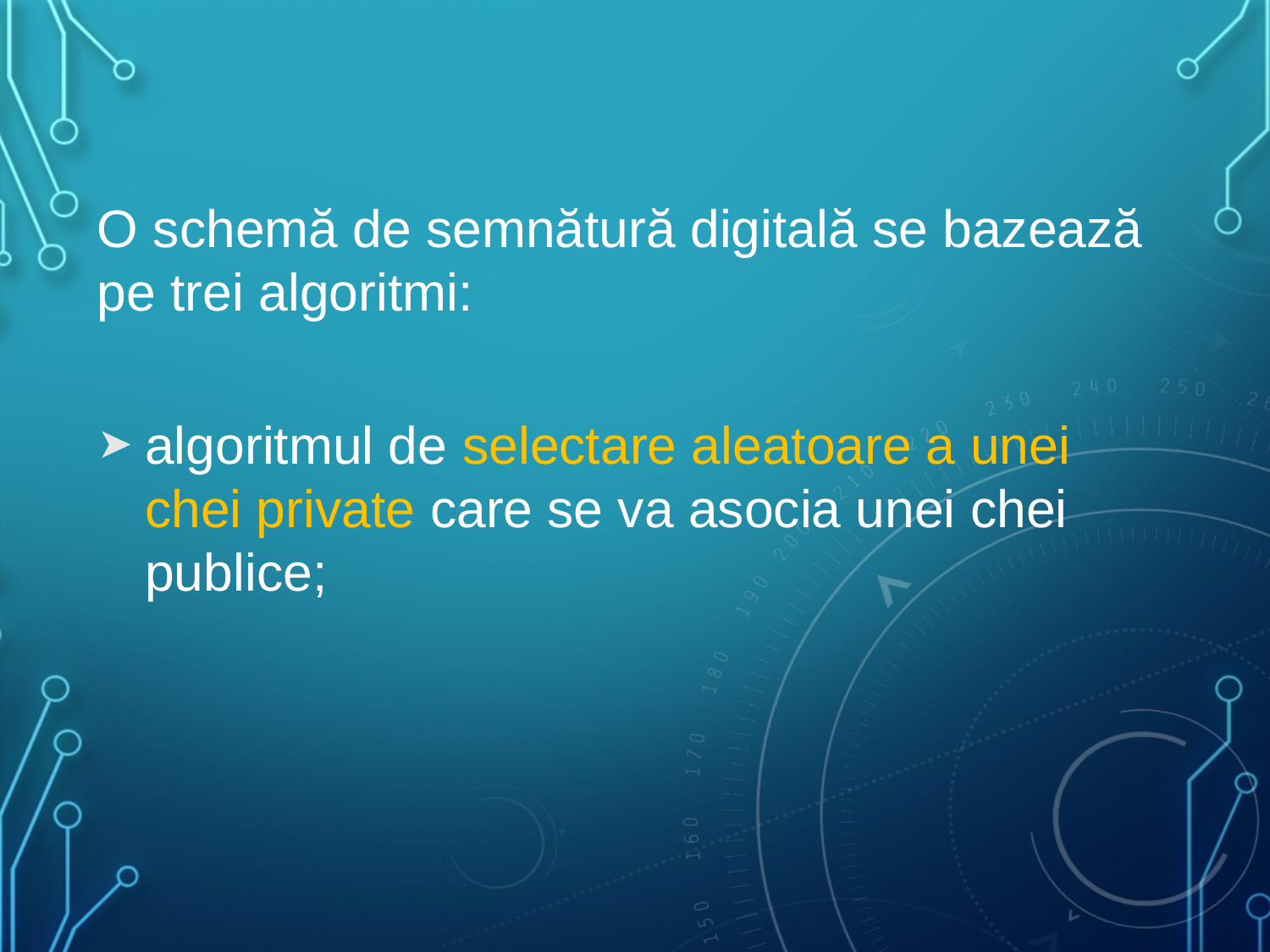

O schemă de semnătură digitală se bazează pe trei algoritmi:

algoritmul de selectare aleatoare a unei chei private care se va asocia unei chei publice;